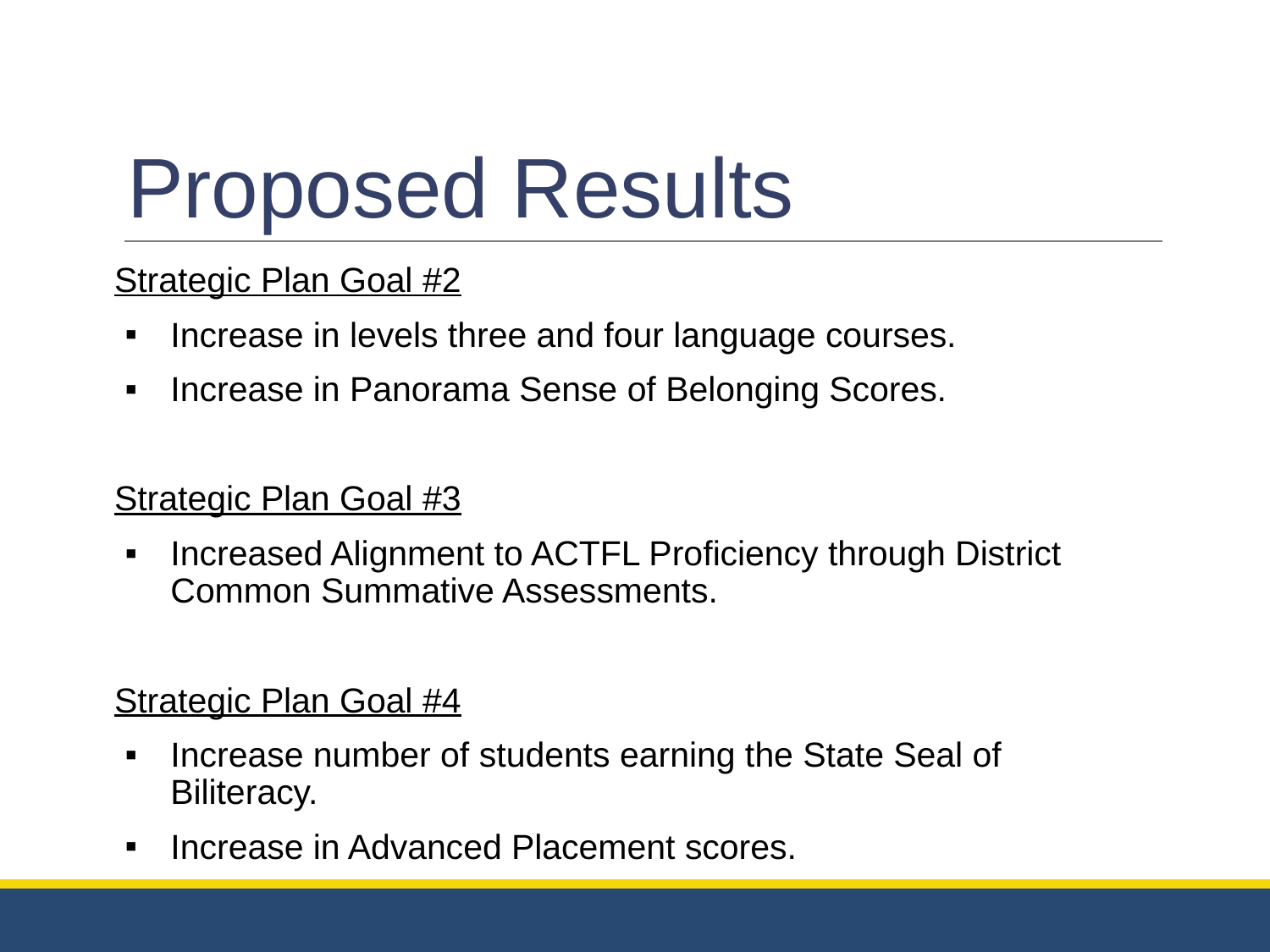

# Proposed Results
Strategic Plan Goal #2
Increase in levels three and four language courses.
Increase in Panorama Sense of Belonging Scores.

Strategic Plan Goal #3
Increased Alignment to ACTFL Proficiency through District Common Summative Assessments.

Strategic Plan Goal #4
Increase number of students earning the State Seal of Biliteracy.
Increase in Advanced Placement scores.